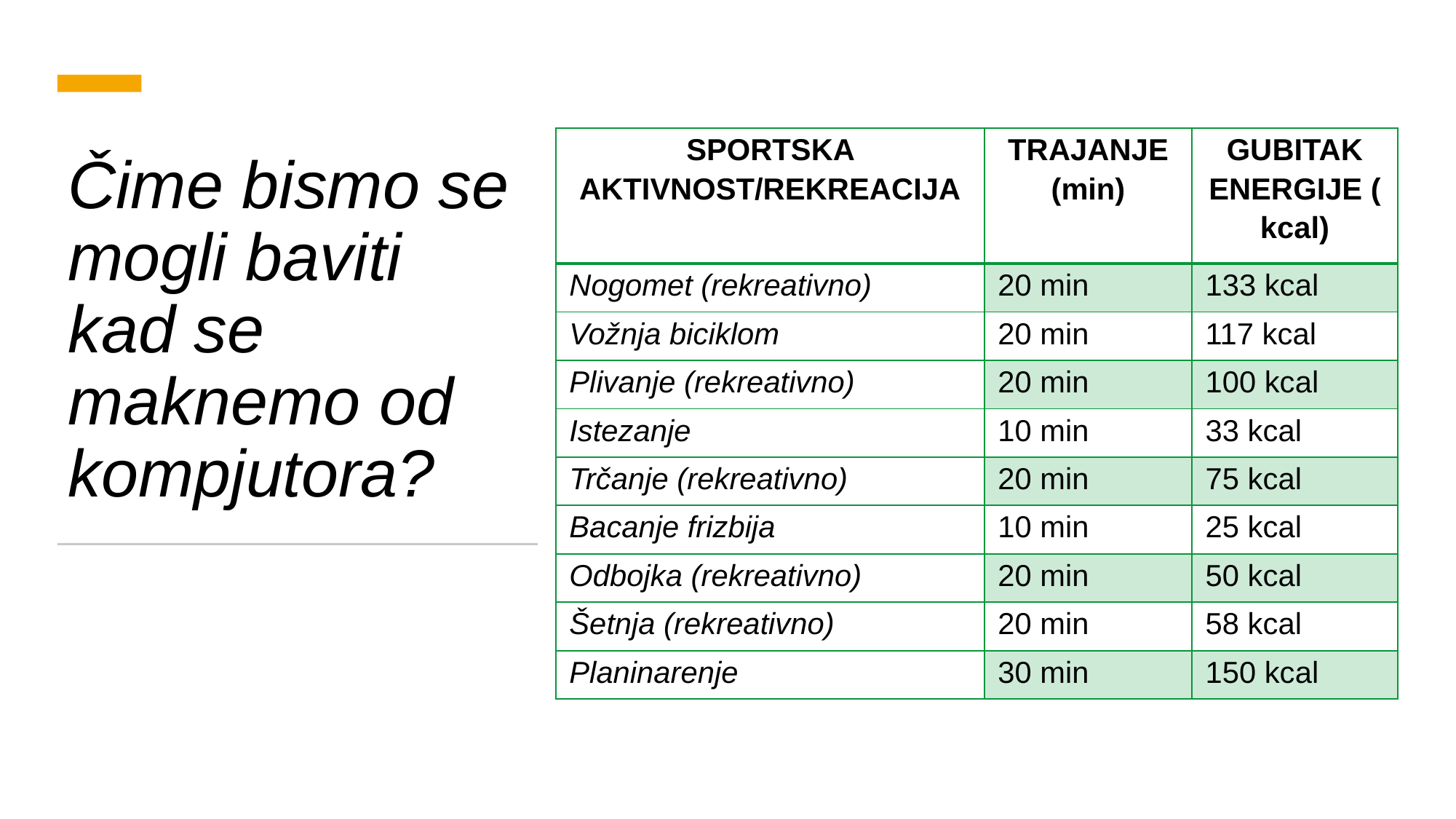

| SPORTSKA AKTIVNOST/REKREACIJA | TRAJANJE (min) | GUBITAK ENERGIJE ( kcal) |
| --- | --- | --- |
| Nogomet (rekreativno) | 20 min | 133 kcal |
| Vožnja biciklom | 20 min | 117 kcal |
| Plivanje (rekreativno) | 20 min | 100 kcal |
| Istezanje | 10 min | 33 kcal |
| Trčanje (rekreativno) | 20 min | 75 kcal |
| Bacanje frizbija | 10 min | 25 kcal |
| Odbojka (rekreativno) | 20 min | 50 kcal |
| Šetnja (rekreativno) | 20 min | 58 kcal |
| Planinarenje | 30 min | 150 kcal |
# Čime bismo se mogli baviti kad se maknemo od kompjutora?